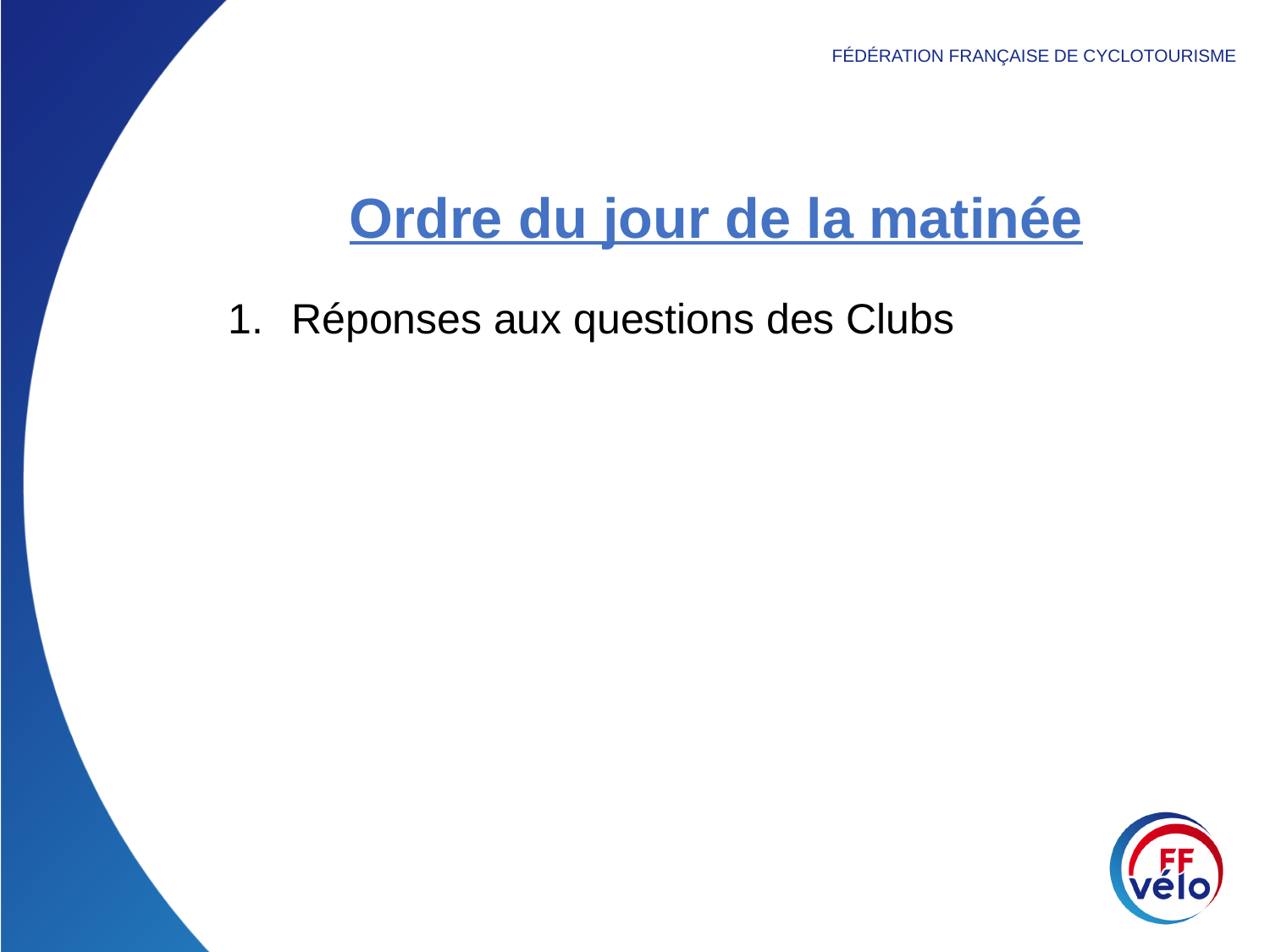

Ordre du jour de la matinée

Réponses aux questions des Clubs